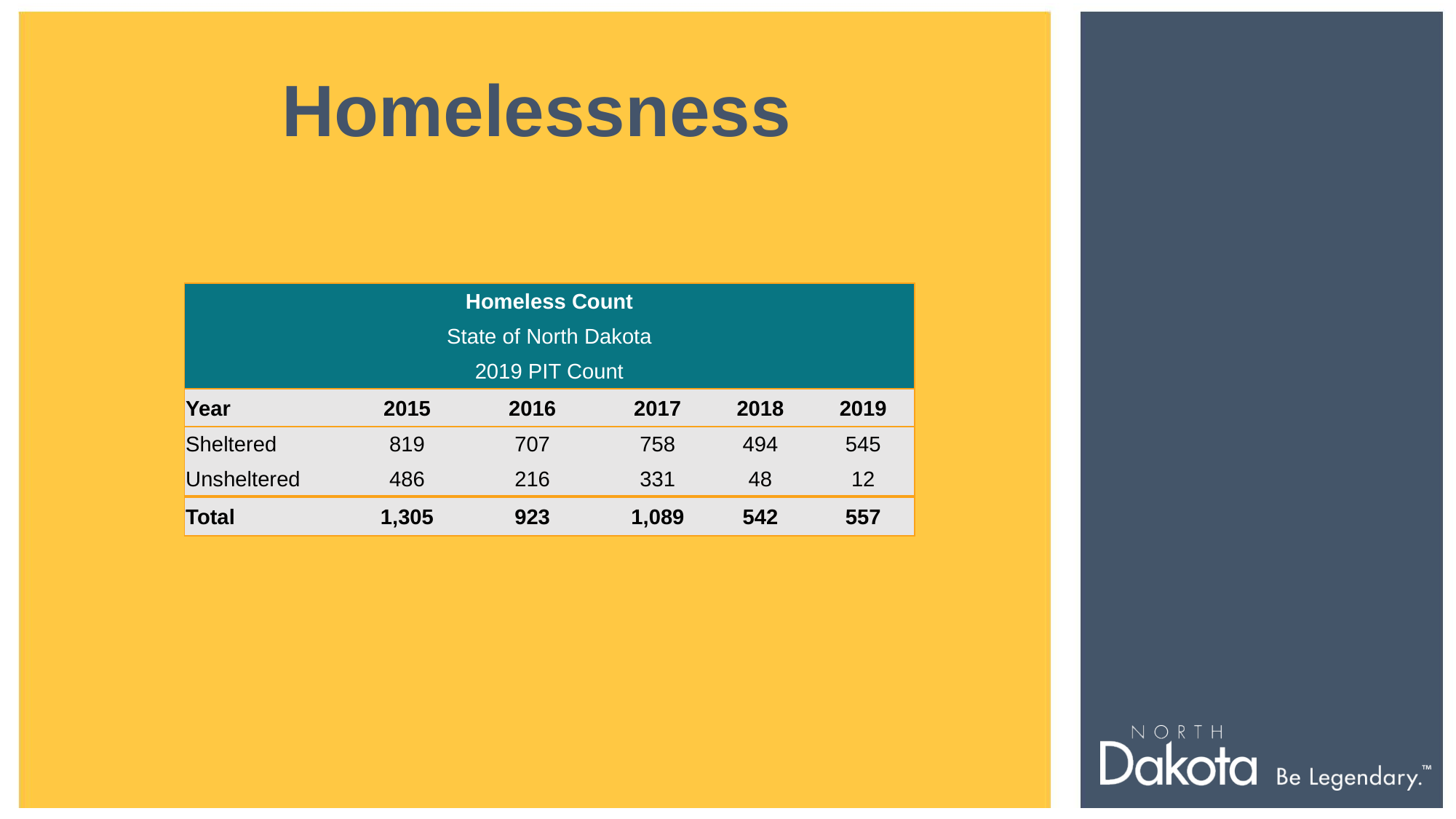

Homelessness

| Homeless Count |  |  |  |  |  |
| --- | --- | --- | --- | --- | --- |
| State of North Dakota |  |  |  |  |  |
| 2019 PIT Count |  |  |  |  |  |
| Year | 2015 | 2016 | 2017 | 2018 | 2019 |
| Sheltered | 819 | 707 | 758 | 494 | 545 |
| Unsheltered | 486 | 216 | 331 | 48 | 12 |
| Total | 1,305 | 923 | 1,089 | 542 | 557 |